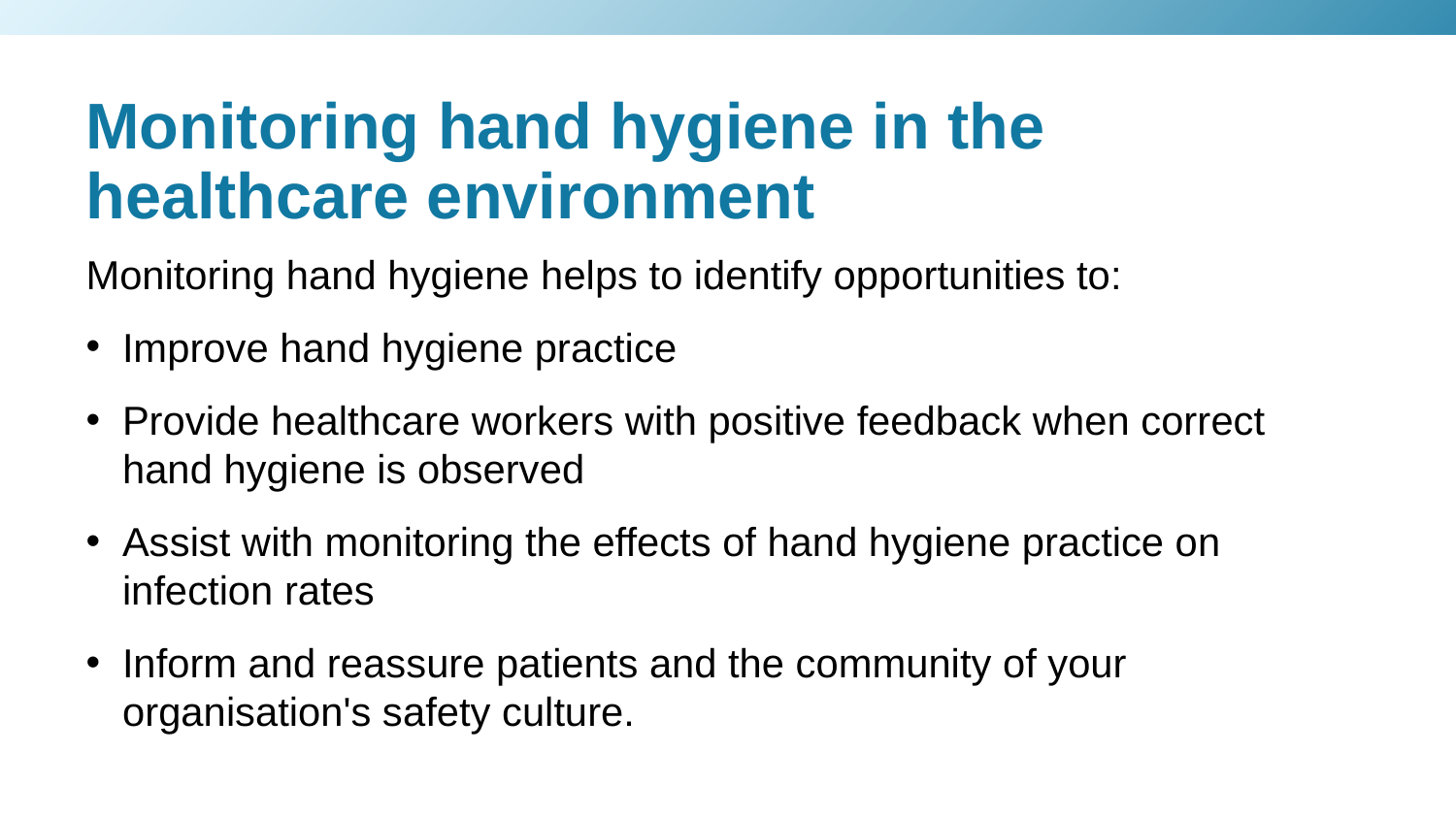

# Monitoring hand hygiene in the healthcare environment
Monitoring hand hygiene helps to identify opportunities to:
Improve hand hygiene practice
Provide healthcare workers with positive feedback when correct hand hygiene is observed
Assist with monitoring the effects of hand hygiene practice on infection rates
Inform and reassure patients and the community of your organisation's safety culture.